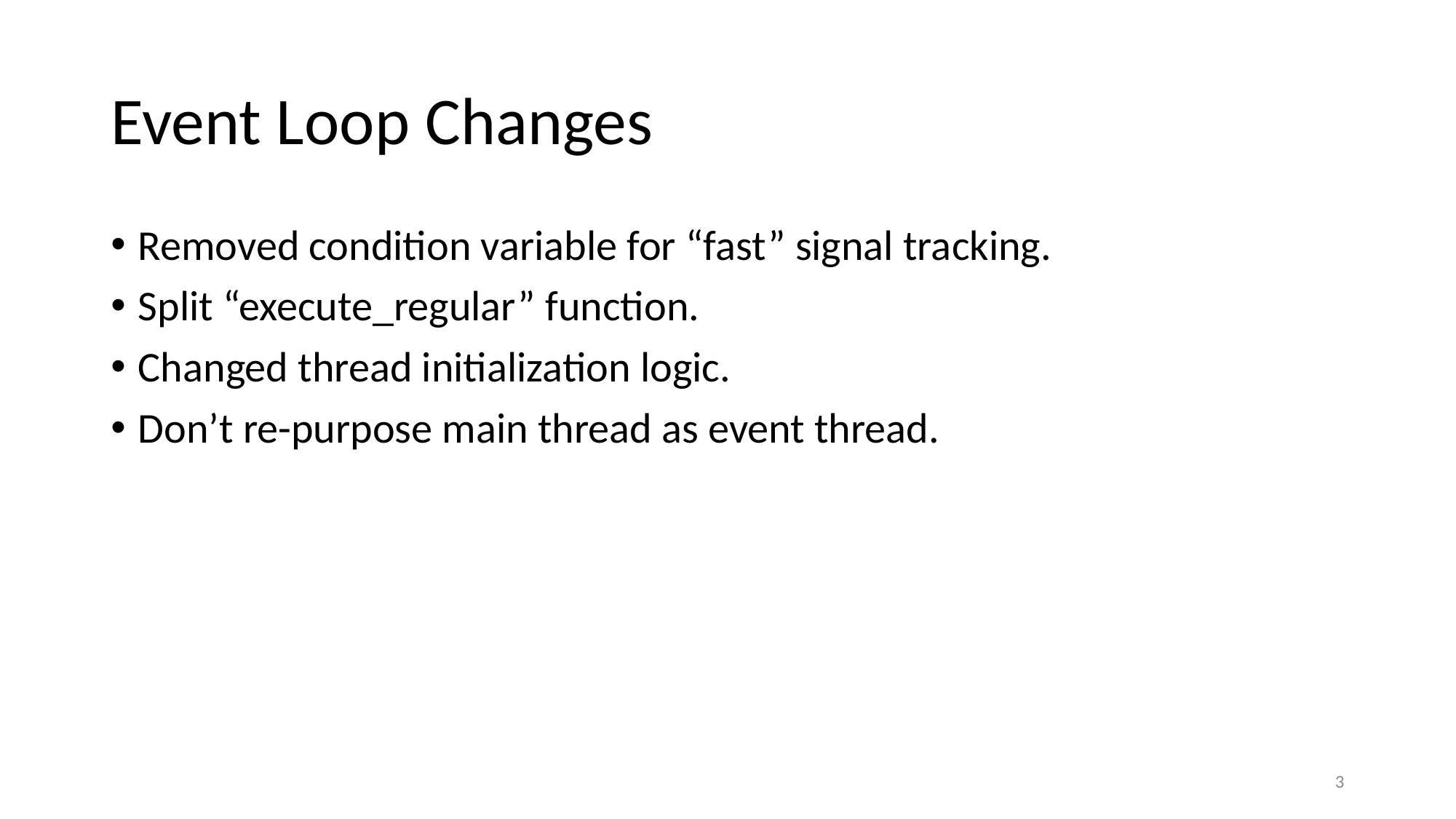

# Event Loop Changes
Removed condition variable for “fast” signal tracking.
Split “execute_regular” function.
Changed thread initialization logic.
Don’t re-purpose main thread as event thread.

3